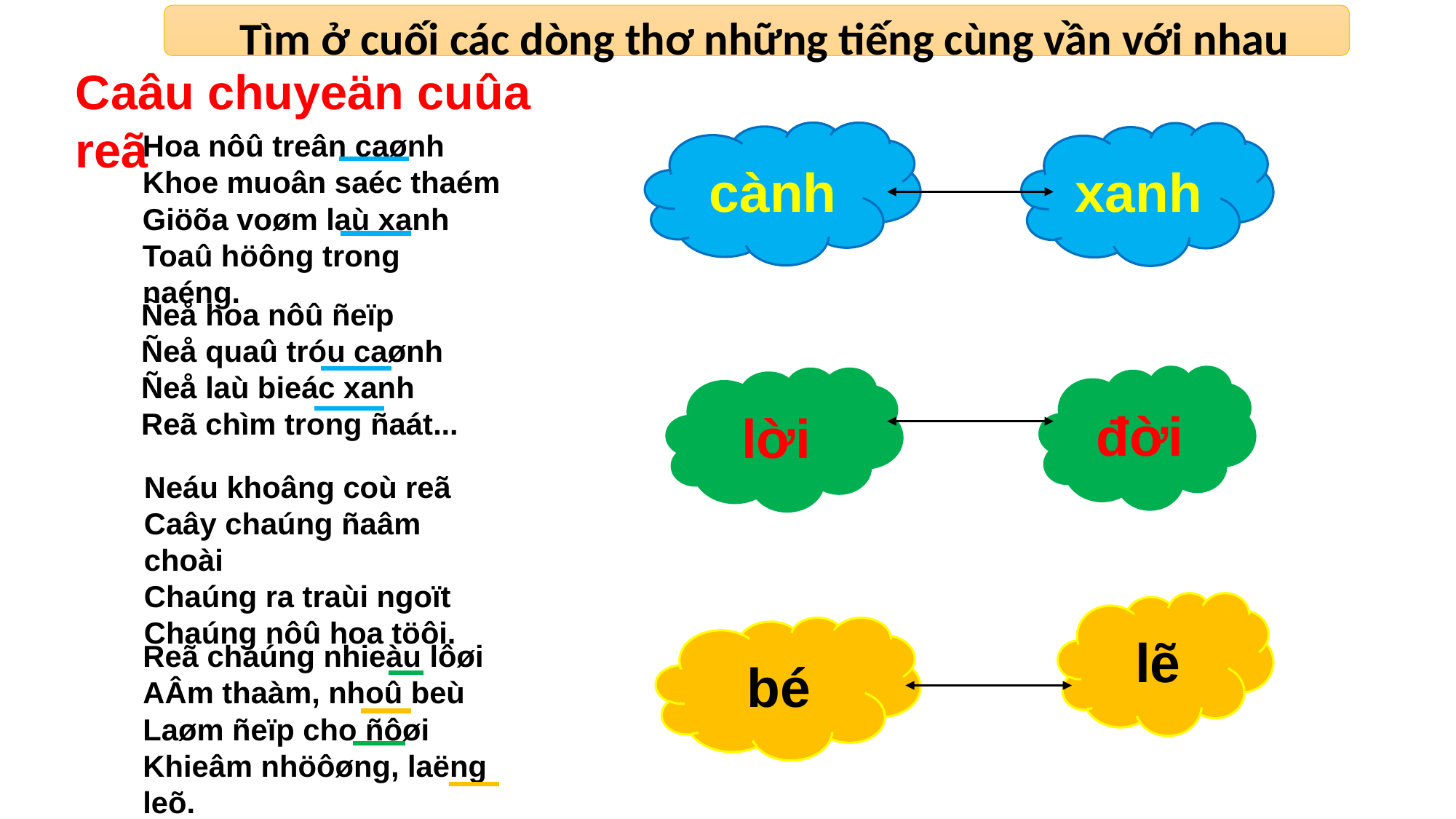

Tìm ở cuối các dòng thơ những tiếng cùng vần với nhau
Caâu chuyeän cuûa reã
Hoa nôû treân caønh
Khoe muoân saéc thaém
Giöõa voøm laù xanh
Toaû höông trong naéng.
cành
xanh

Ñeå hoa nôû ñeïp
Ñeå quaû tróu caønh
Ñeå laù bieác xanh
Reã chìm trong ñaát...
đời
lời
Neáu khoâng coù reã
Caây chaúng ñaâm choài
Chaúng ra traùi ngoït
Chaúng nôû hoa töôi.
lẽ
bé
Reã chaúng nhieàu lôøi
AÂm thaàm, nhoû beù
Laøm ñeïp cho ñôøi
Khieâm nhöôøng, laëng leõ.